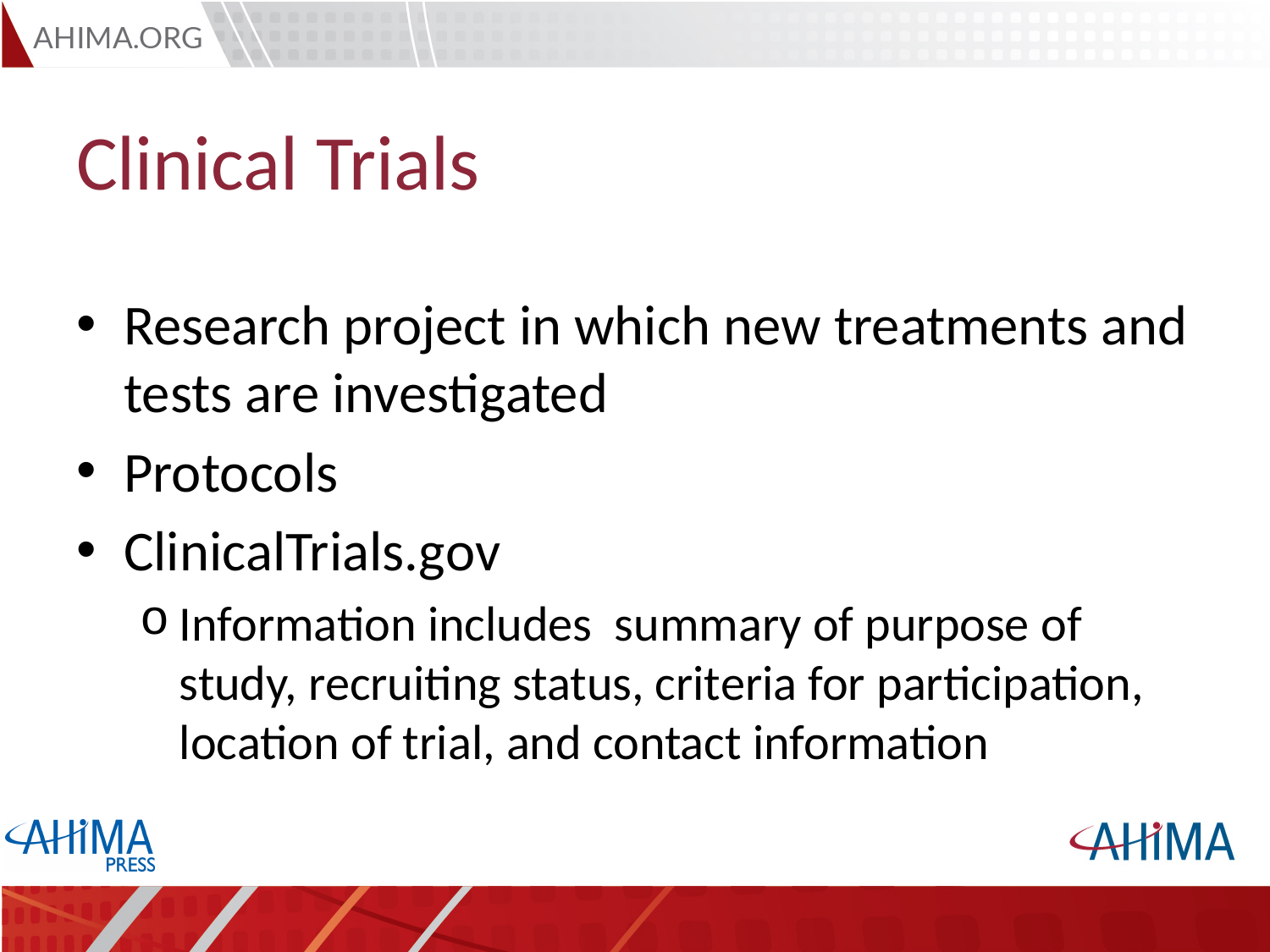

# Clinical Trials
Research project in which new treatments and tests are investigated
Protocols
ClinicalTrials.gov
Information includes  summary of purpose of study, recruiting status, criteria for participation, location of trial, and contact information